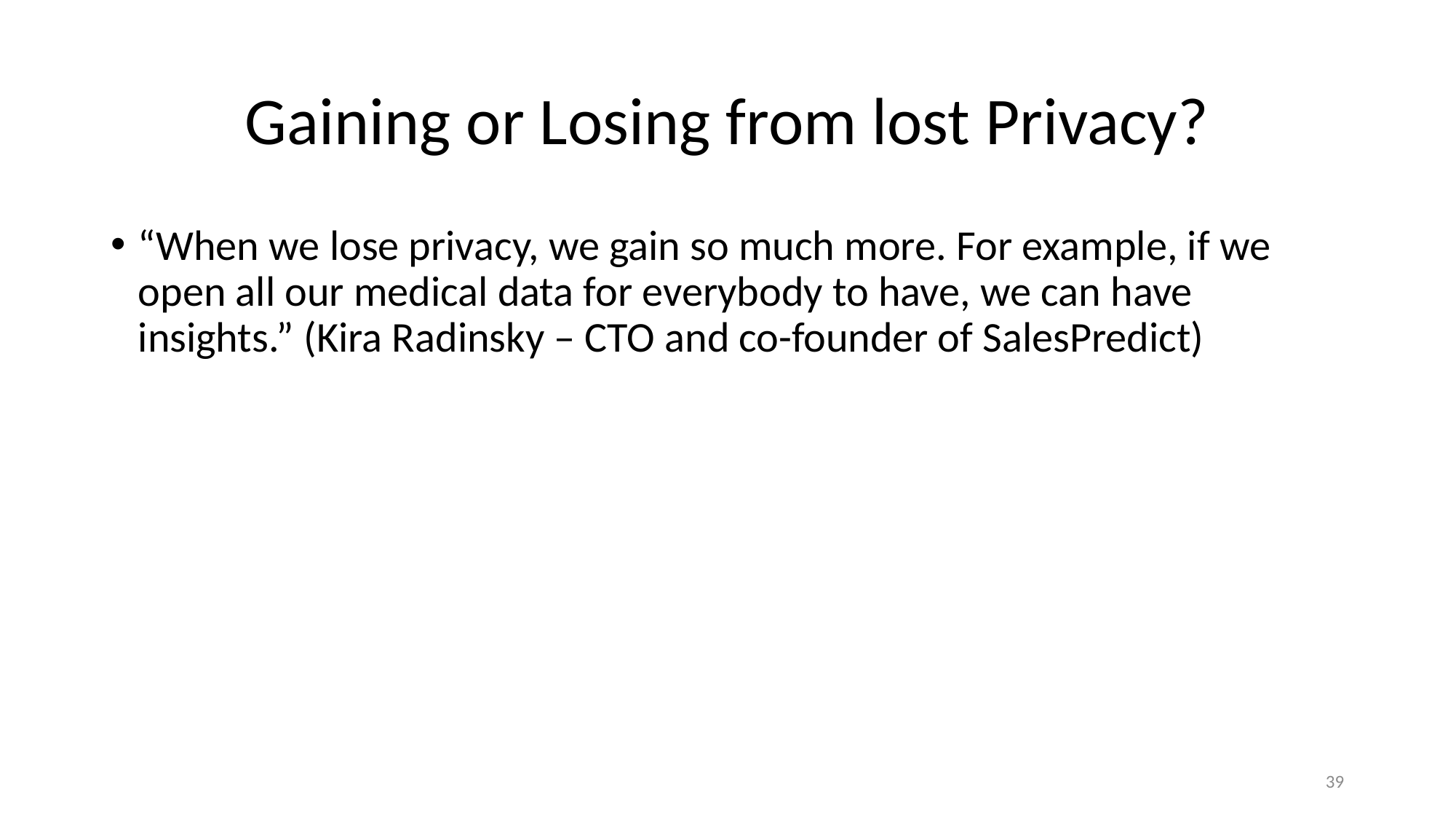

# Gaining or Losing from lost Privacy?
“When we lose privacy, we gain so much more. For example, if we open all our medical data for everybody to have, we can have insights.” (Kira Radinsky – CTO and co-founder of SalesPredict)

39
http://medcitynews.com/2015/08/to-probe-answers-to-sleep-questions-curious-and-oura-ring-activity-tracker-partner-up/